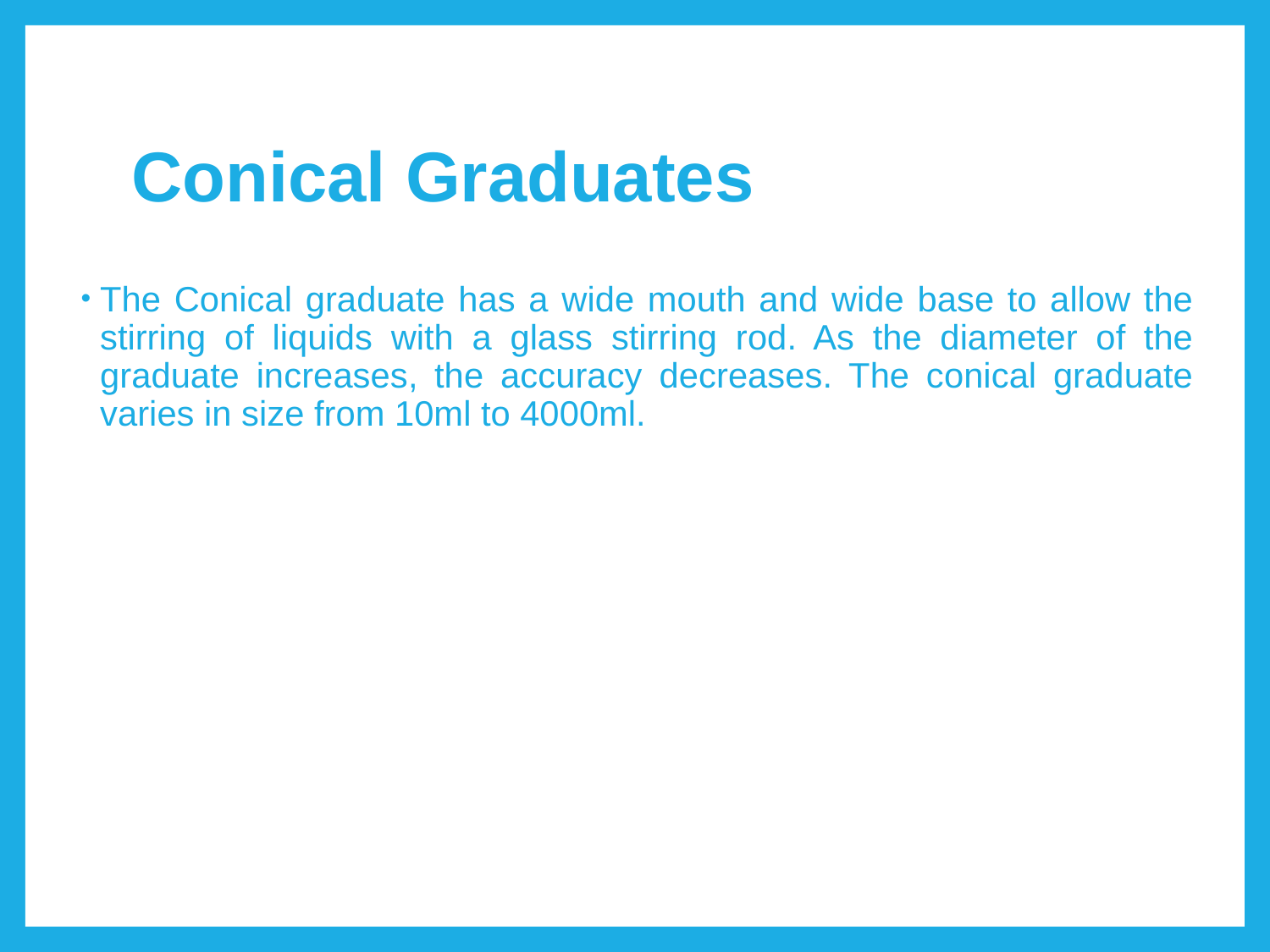

# Conical Graduates
The Conical graduate has a wide mouth and wide base to allow the stirring of liquids with a glass stirring rod. As the diameter of the graduate increases, the accuracy decreases. The conical graduate varies in size from 10ml to 4000ml.